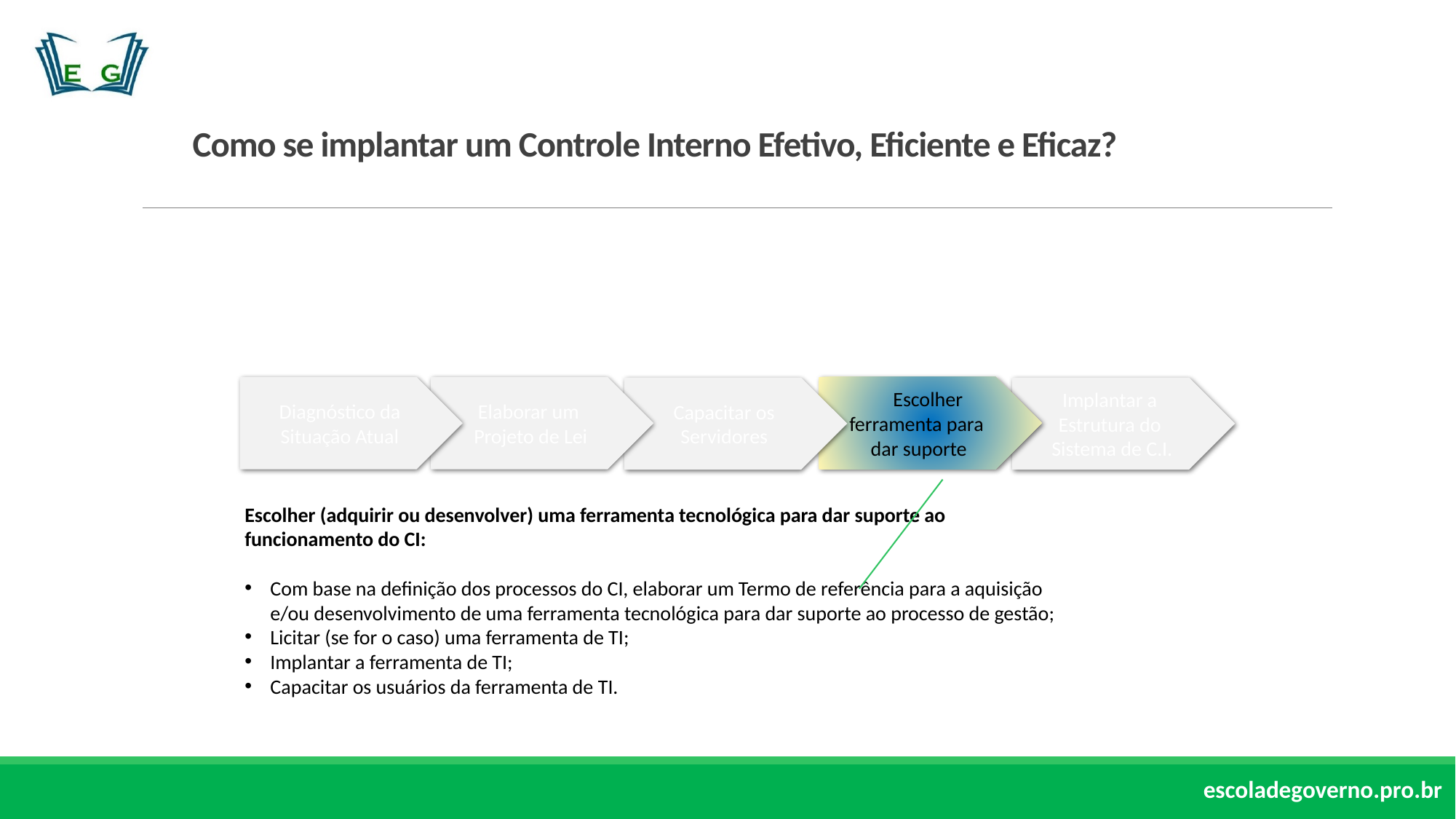

# Como se implantar um Controle Interno Efetivo, Eficiente e Eficaz?
Diagnóstico da Situação Atual
Elaborar um
Projeto de Lei
    Escolher ferramenta para
dar suporte
Capacitar os Servidores
Implantar a
Estrutura do
Sistema de C.I.
Escolher (adquirir ou desenvolver) uma ferramenta tecnológica para dar suporte ao funcionamento do CI:

Com base na definição dos processos do CI, elaborar um Termo de referência para a aquisição e/ou desenvolvimento de uma ferramenta tecnológica para dar suporte ao processo de gestão;
Licitar (se for o caso) uma ferramenta de TI;
Implantar a ferramenta de TI;
Capacitar os usuários da ferramenta de TI.